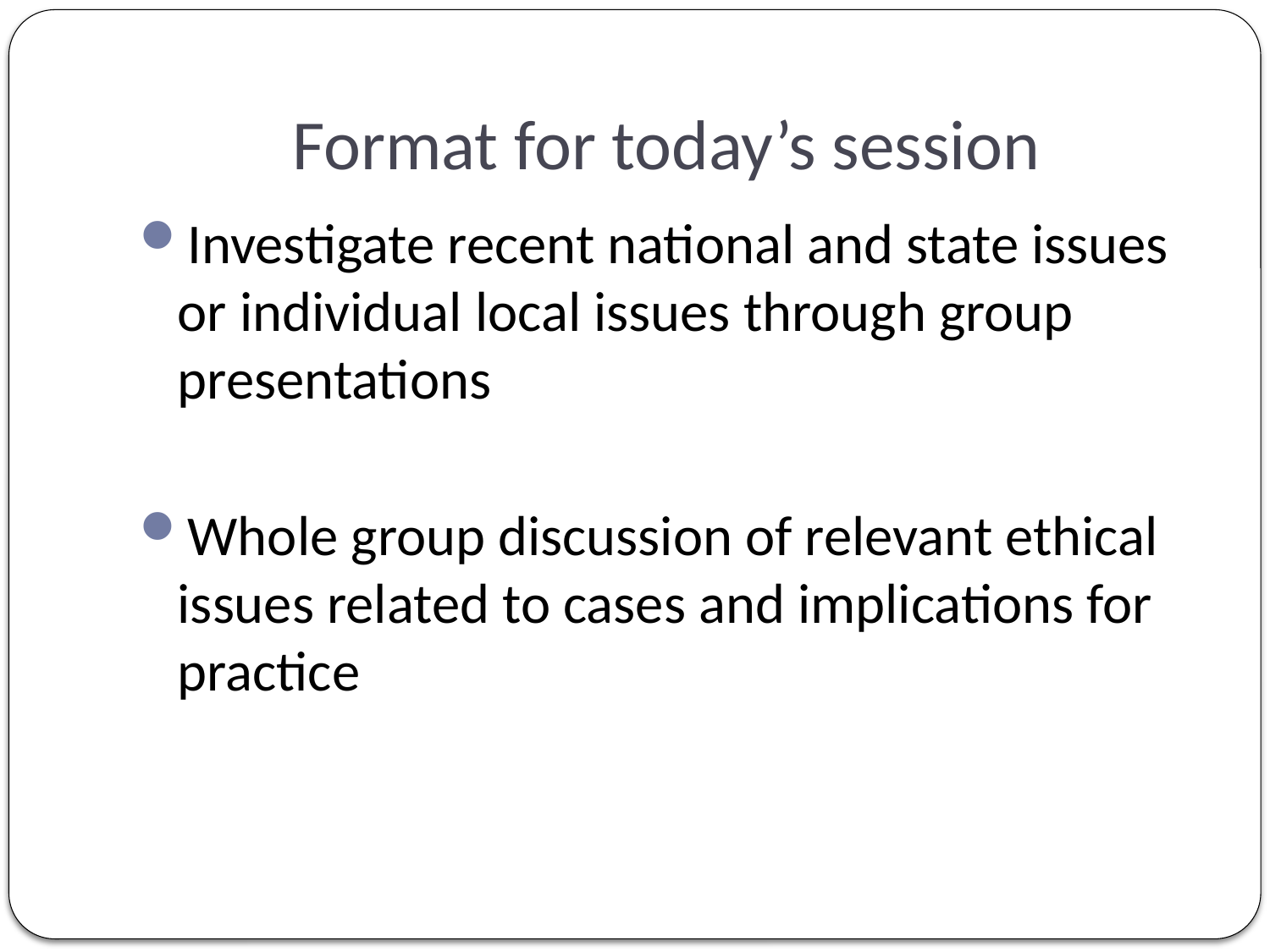

# Format for today’s session
Investigate recent national and state issues or individual local issues through group presentations

Whole group discussion of relevant ethical issues related to cases and implications for practice